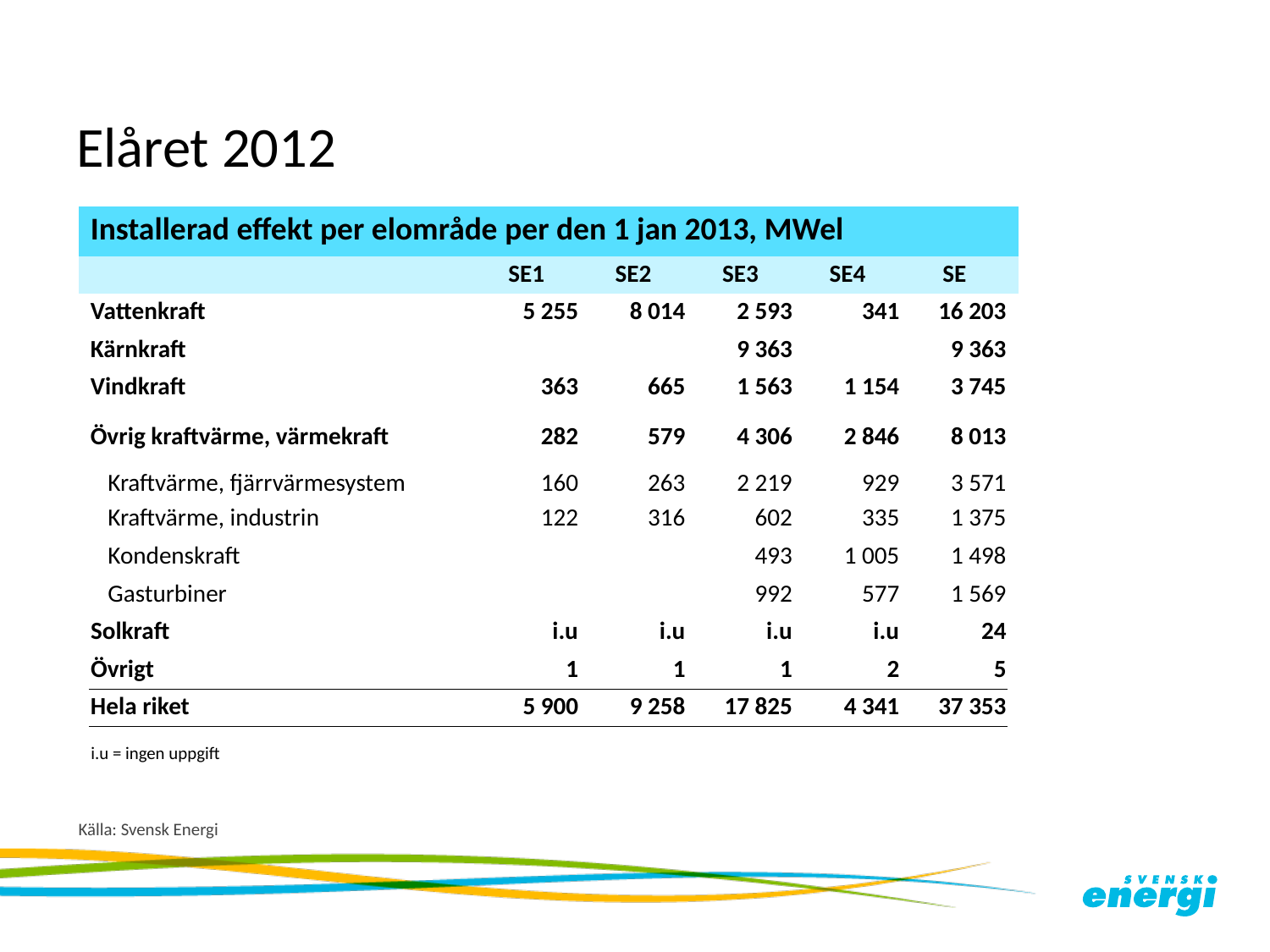

# Elåret 2012
|  | Installerad effekt per elområde per den 1 jan 2013, MWel |  |  |  |  |  |  |
| --- | --- | --- | --- | --- | --- | --- | --- |
|  |  | SE1 | SE2 | SE3 | SE4 | SE |  |
|  | Vattenkraft | 5 255 | 8 014 | 2 593 | 341 | 16 203 |  |
|  | Kärnkraft |  |  | 9 363 |  | 9 363 |  |
|  | Vindkraft | 363 | 665 | 1 563 | 1 154 | 3 745 |  |
|  | Övrig kraftvärme, värmekraft | 282 | 579 | 4 306 | 2 846 | 8 013 |  |
|  | Kraftvärme, fjärrvärmesystem | 160 | 263 | 2 219 | 929 | 3 571 |  |
|  | Kraftvärme, industrin | 122 | 316 | 602 | 335 | 1 375 |  |
|  | Kondenskraft |  |  | 493 | 1 005 | 1 498 |  |
|  | Gasturbiner |  |  | 992 | 577 | 1 569 |  |
|  | Solkraft | i.u | i.u | i.u | i.u | 24 |  |
|  | Övrigt | 1 | 1 | 1 | 2 | 5 |  |
|  | Hela riket | 5 900 | 9 258 | 17 825 | 4 341 | 37 353 |  |
i.u = ingen uppgift
Källa: Svensk Energi